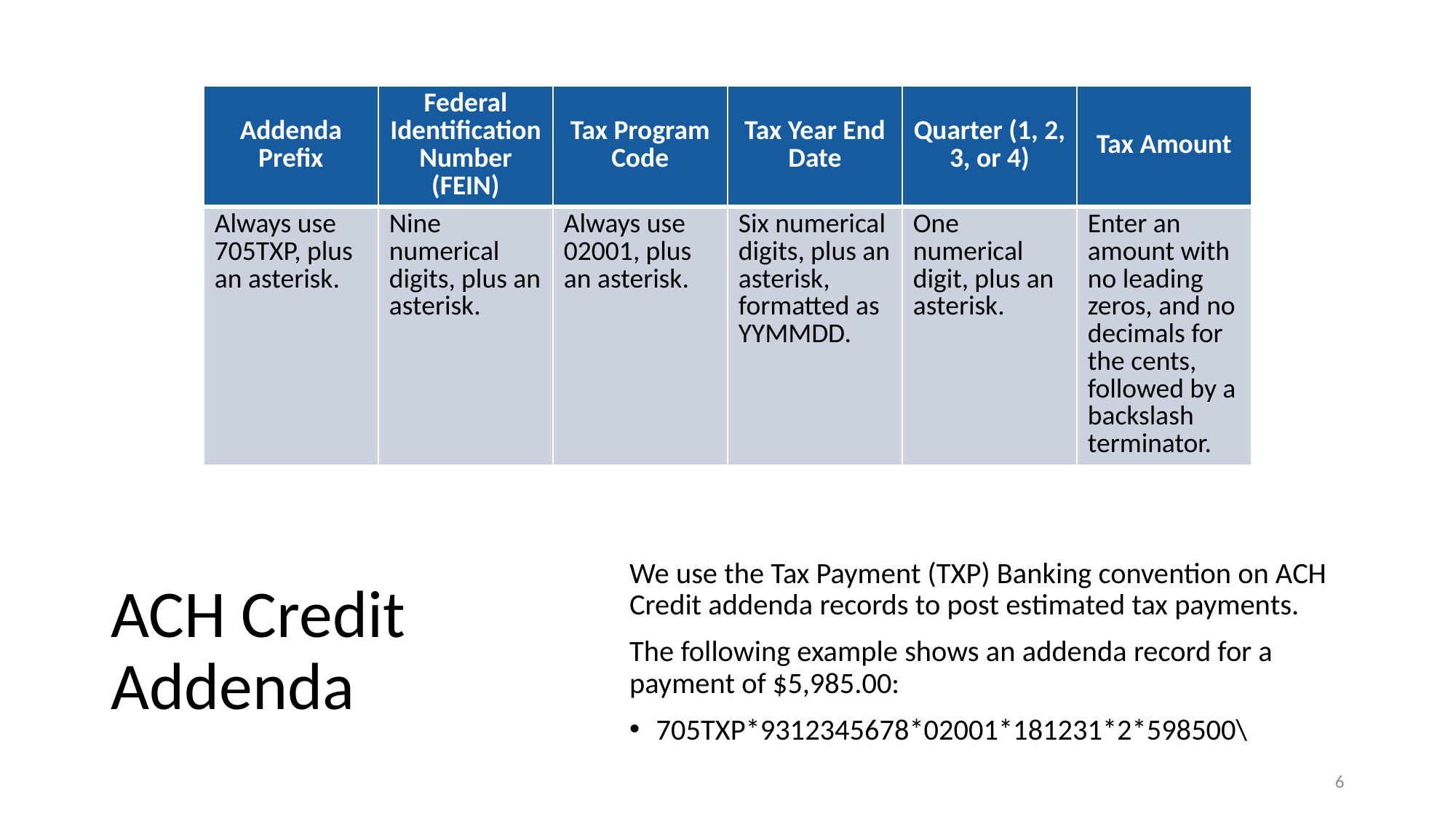

| Addenda Prefix | Federal Identification Number (FEIN) | Tax Program Code | Tax Year End Date | Quarter (1, 2, 3, or 4) | Tax Amount |
| --- | --- | --- | --- | --- | --- |
| Always use 705TXP, plus an asterisk. | Nine numerical digits, plus an asterisk. | Always use 02001, plus an asterisk. | Six numerical digits, plus an asterisk, formatted as YYMMDD. | One numerical digit, plus an asterisk. | Enter an amount with no leading zeros, and no decimals for the cents, followed by a backslash terminator. |
# ACH Credit Addenda
We use the Tax Payment (TXP) Banking convention on ACH Credit addenda records to post estimated tax payments.
The following example shows an addenda record for a payment of $5,985.00:
705TXP*9312345678*02001*181231*2*598500\
6